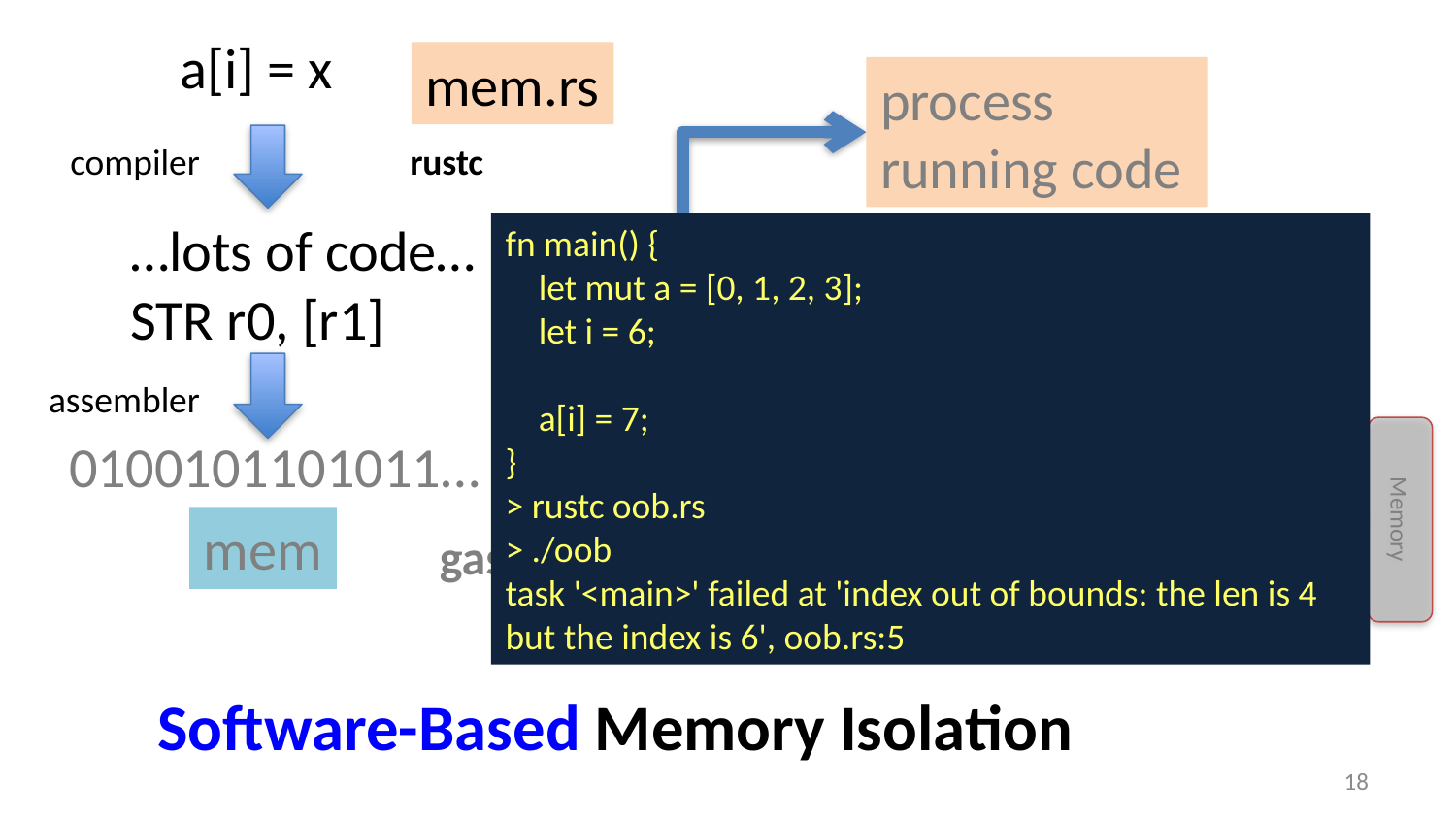

a[i] = x
mem.rs
process running code

compiler
rustc
…lots of code…
STR r0, [r1]
fn main() {
    let mut a = [0, 1, 2, 3];
    let i = 6;

    a[i] = 7;
}
> rustc oob.rs
> ./oob
task '<main>' failed at 'index out of bounds: the len is 4 but the index is 6', oob.rs:5
WRITE 0x57283952, 0x413024

assembler
loader
Segmentation Unit
Paging
Unit
Memory
Logical Address

Physical Address
Linear Address
0100101101011…
mem
gash> mem
Software-Based Memory Isolation
18